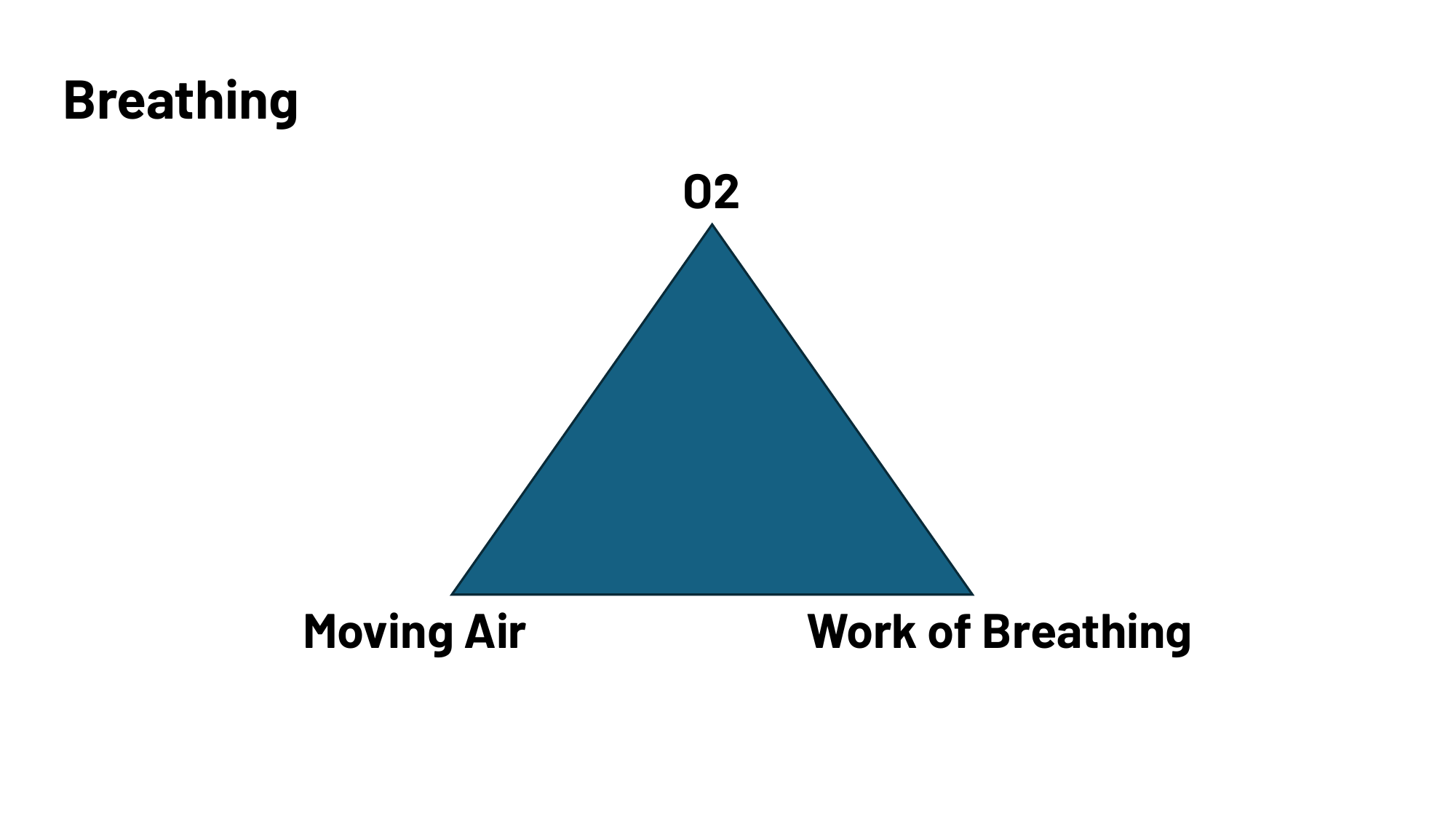

Breathing
O2

Moving Air                             Work of Breathing